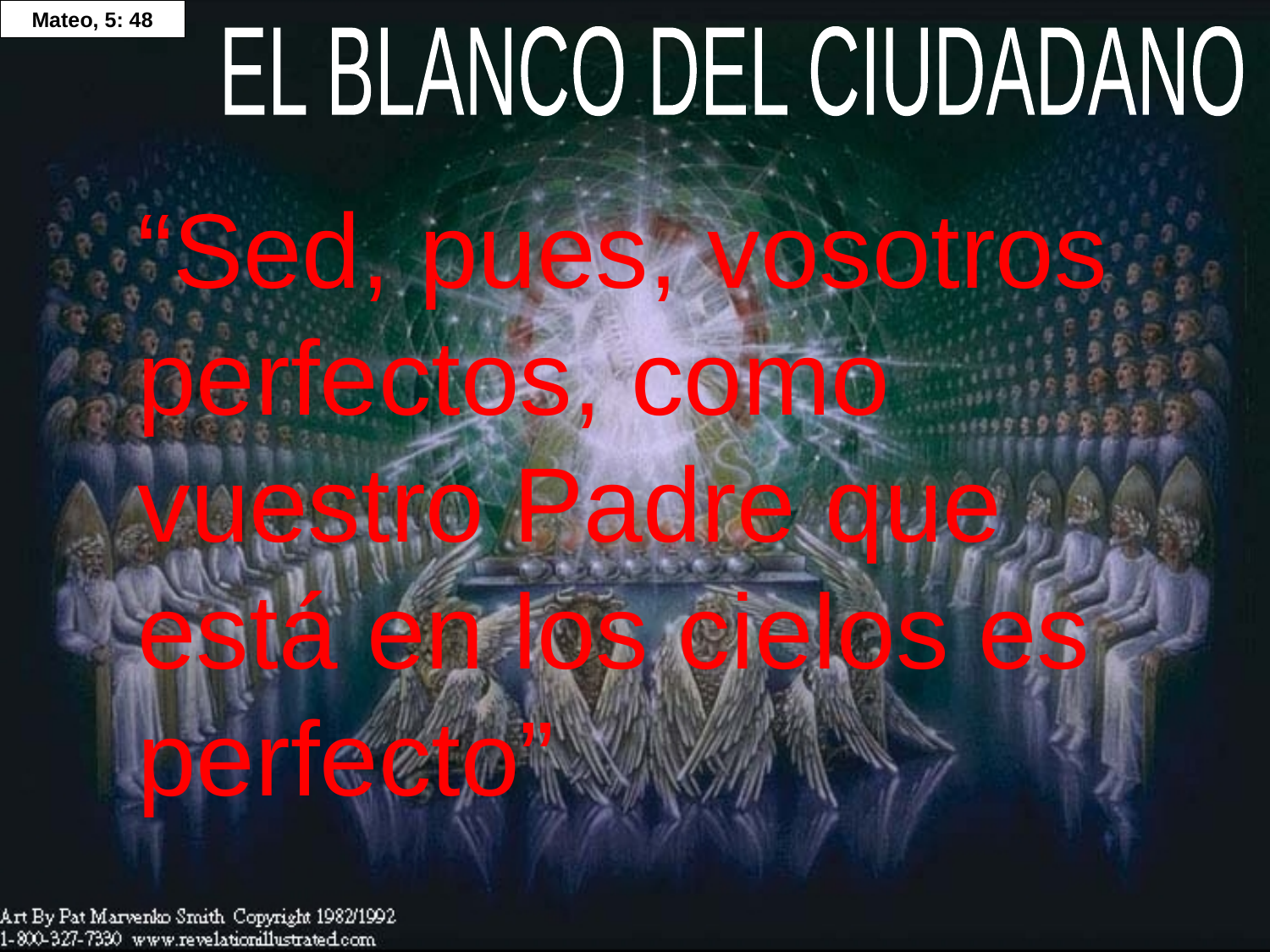

Mateo, 5: 48
EL BLANCO DEL CIUDADANO
“Sed, pues, vosotros perfectos, como vuestro Padre que está en los cielos es perfecto”